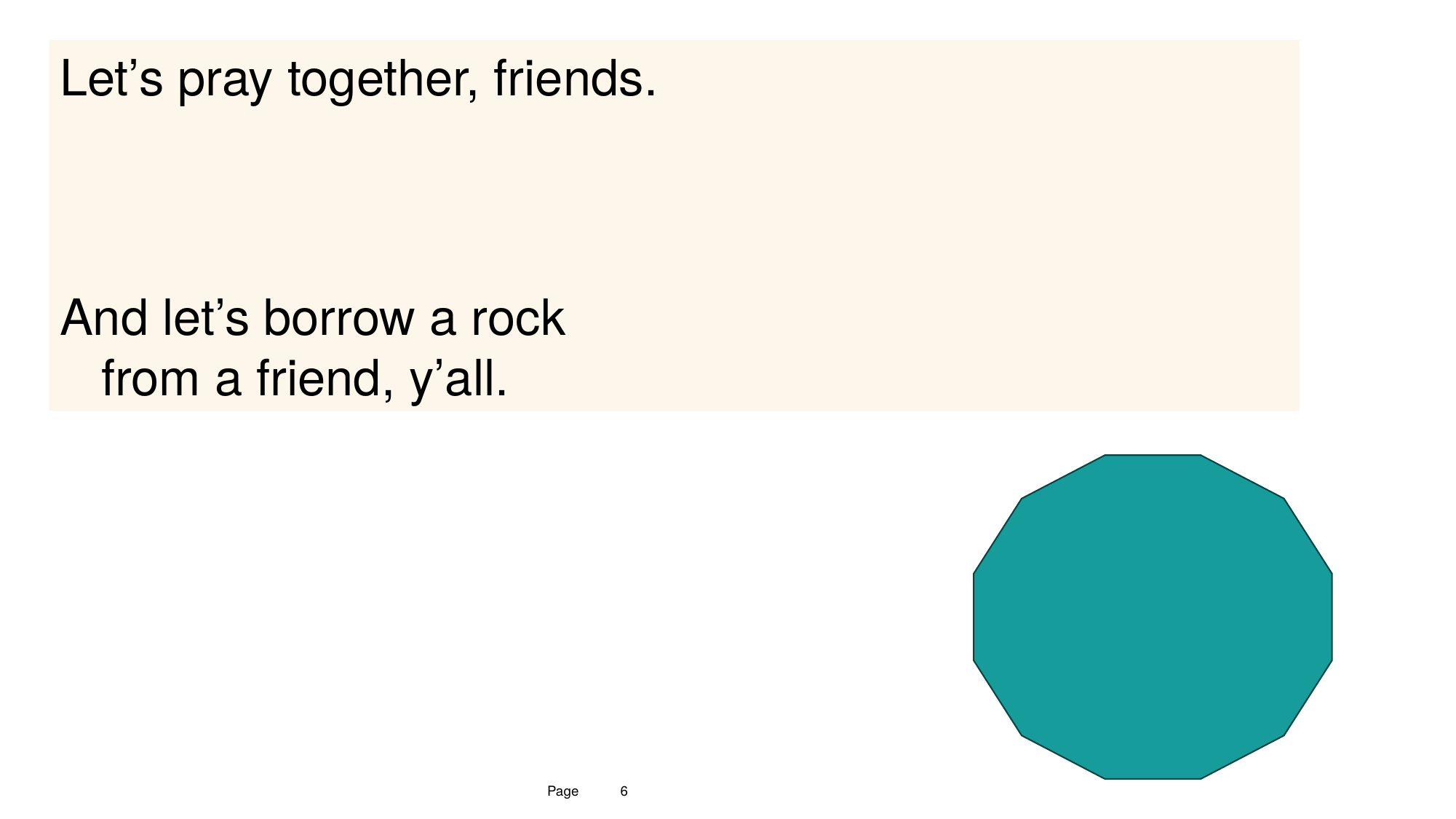

Let’s pray together, friends.

And let’s borrow a rock
   from a friend, y’all.

Page
6